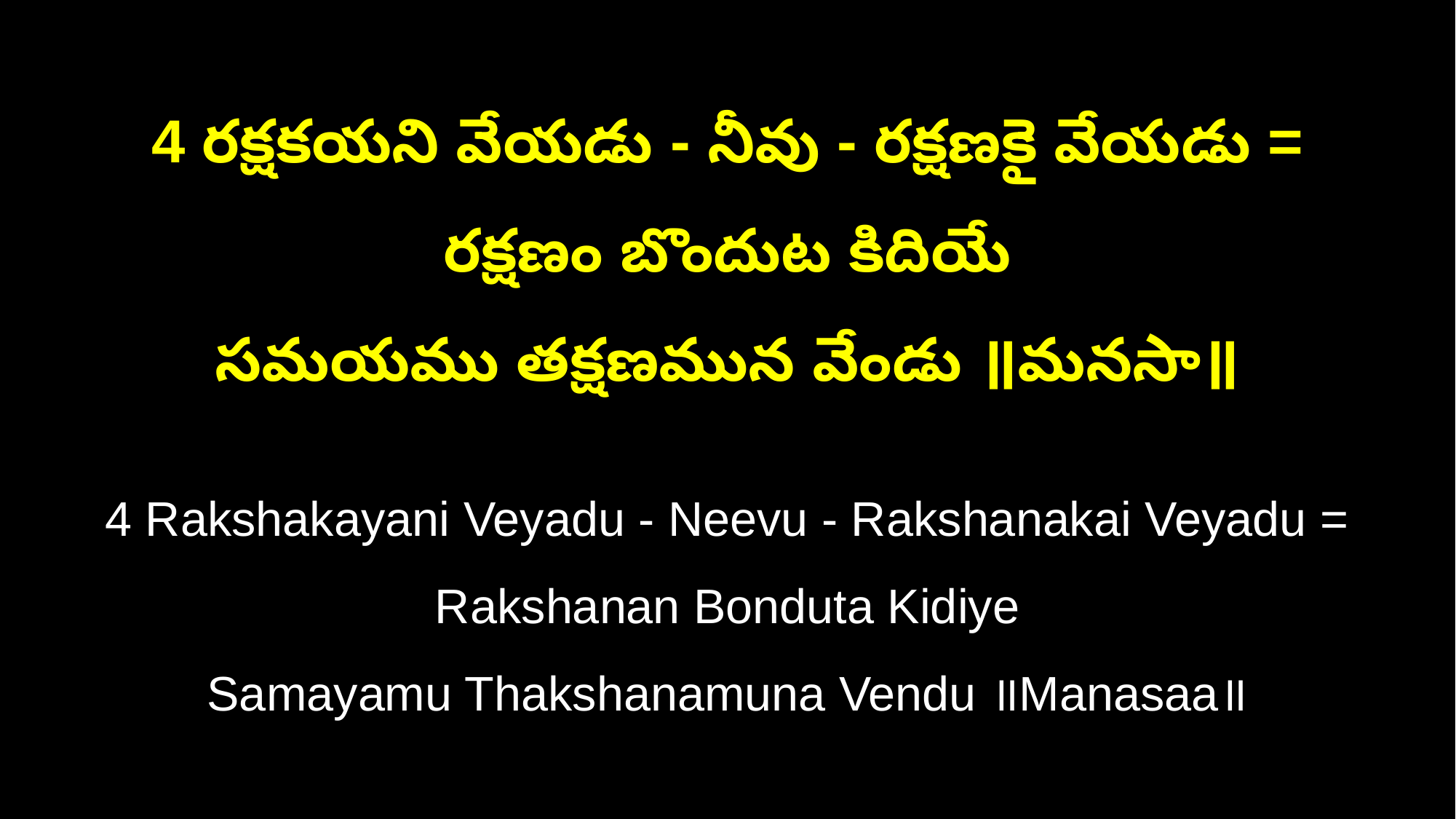

4 రక్షకయని వేయడు - నీవు - రక్షణకై వేయడు = రక్షణం బొందుట కిదియే
సమయము తక్షణమున వేండు ॥మనసా॥
4 Rakshakayani Veyadu - Neevu - Rakshanakai Veyadu = Rakshanan Bonduta Kidiye
Samayamu Thakshanamuna Vendu ॥Manasaa॥